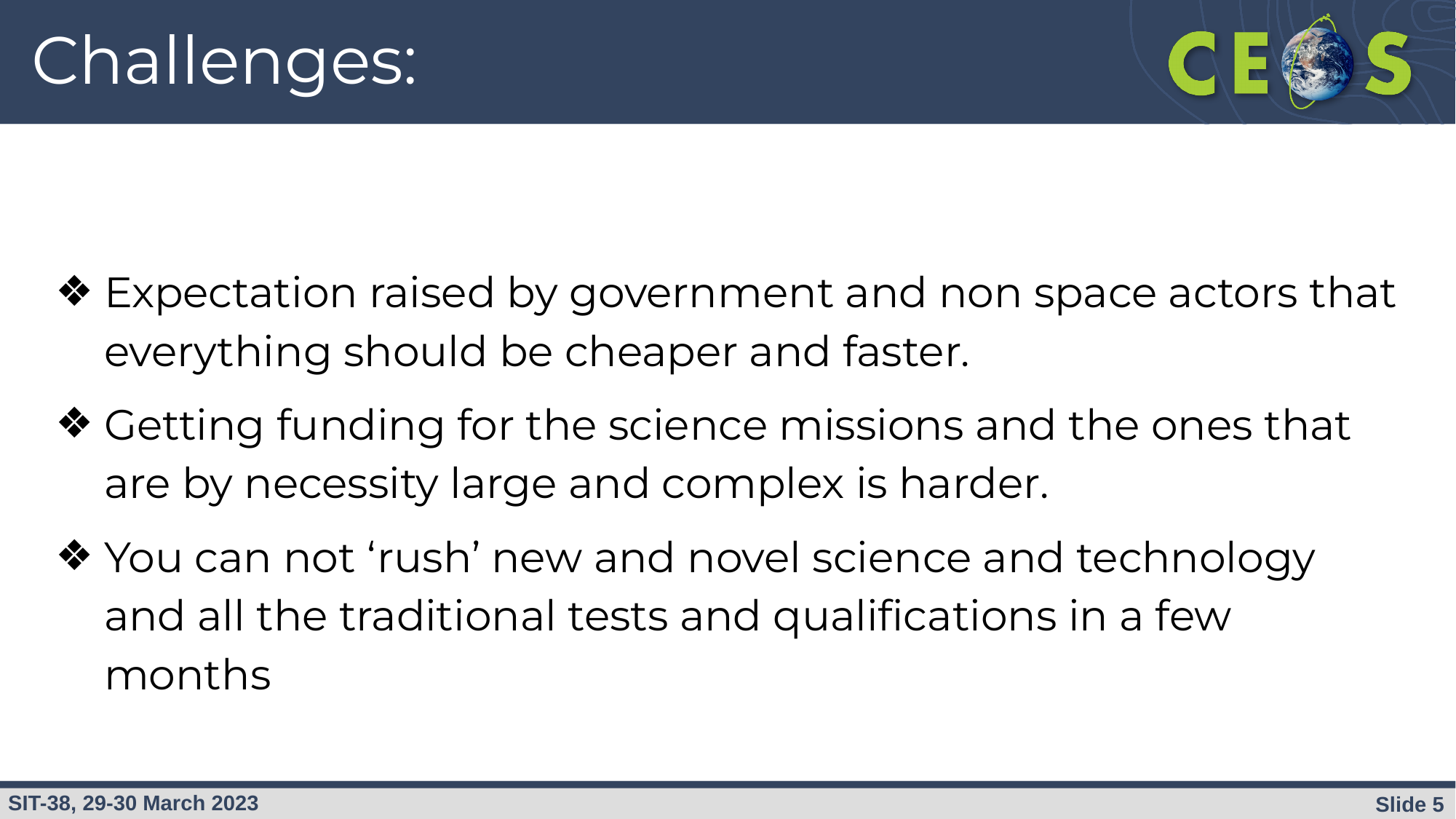

# Challenges:

Expectation raised by government and non space actors that everything should be cheaper and faster.
Getting funding for the science missions and the ones that are by necessity large and complex is harder.
You can not ‘rush’ new and novel science and technology and all the traditional tests and qualifications in a few months